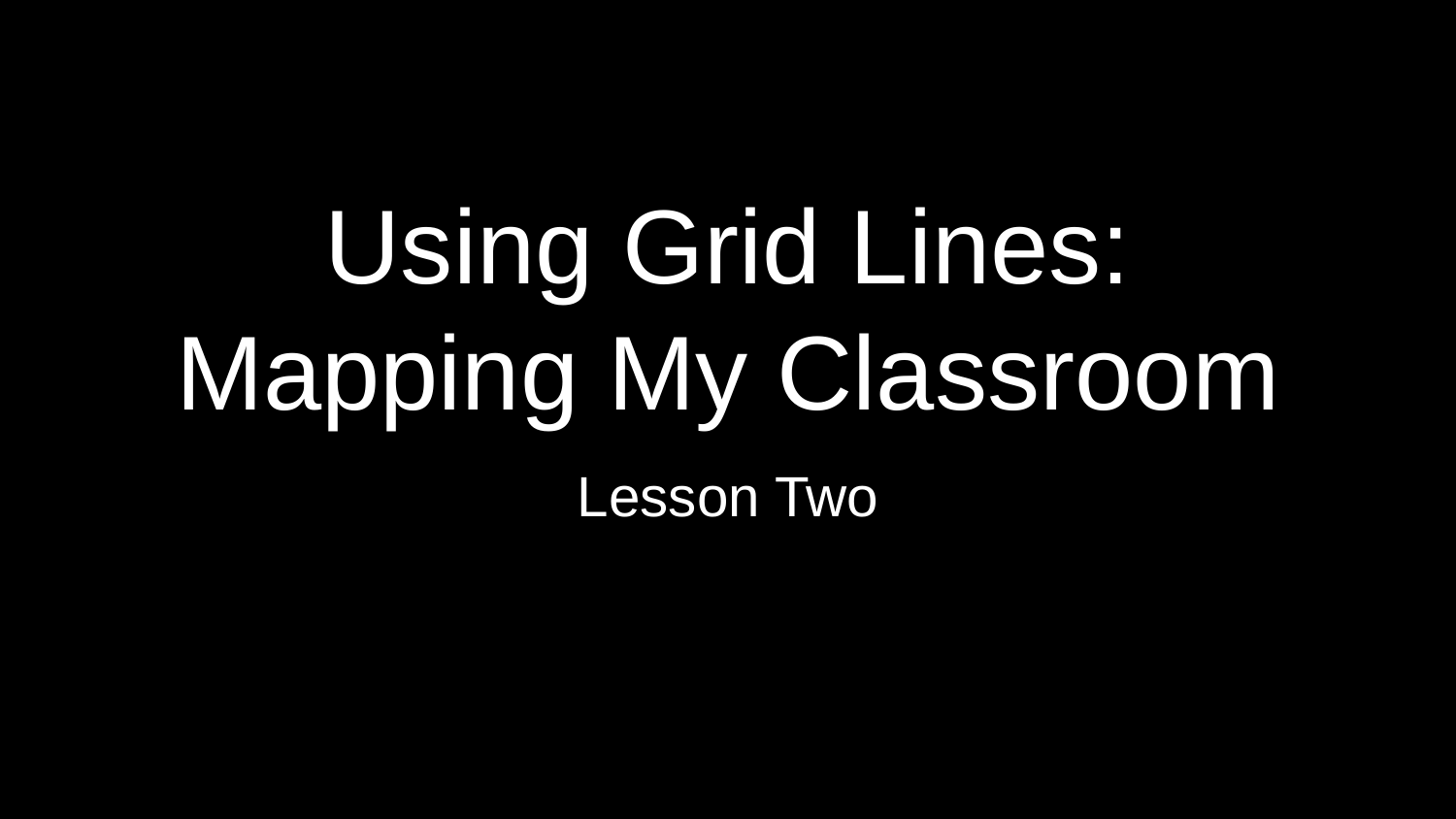

# Using Grid Lines:
Mapping My Classroom
Lesson Two